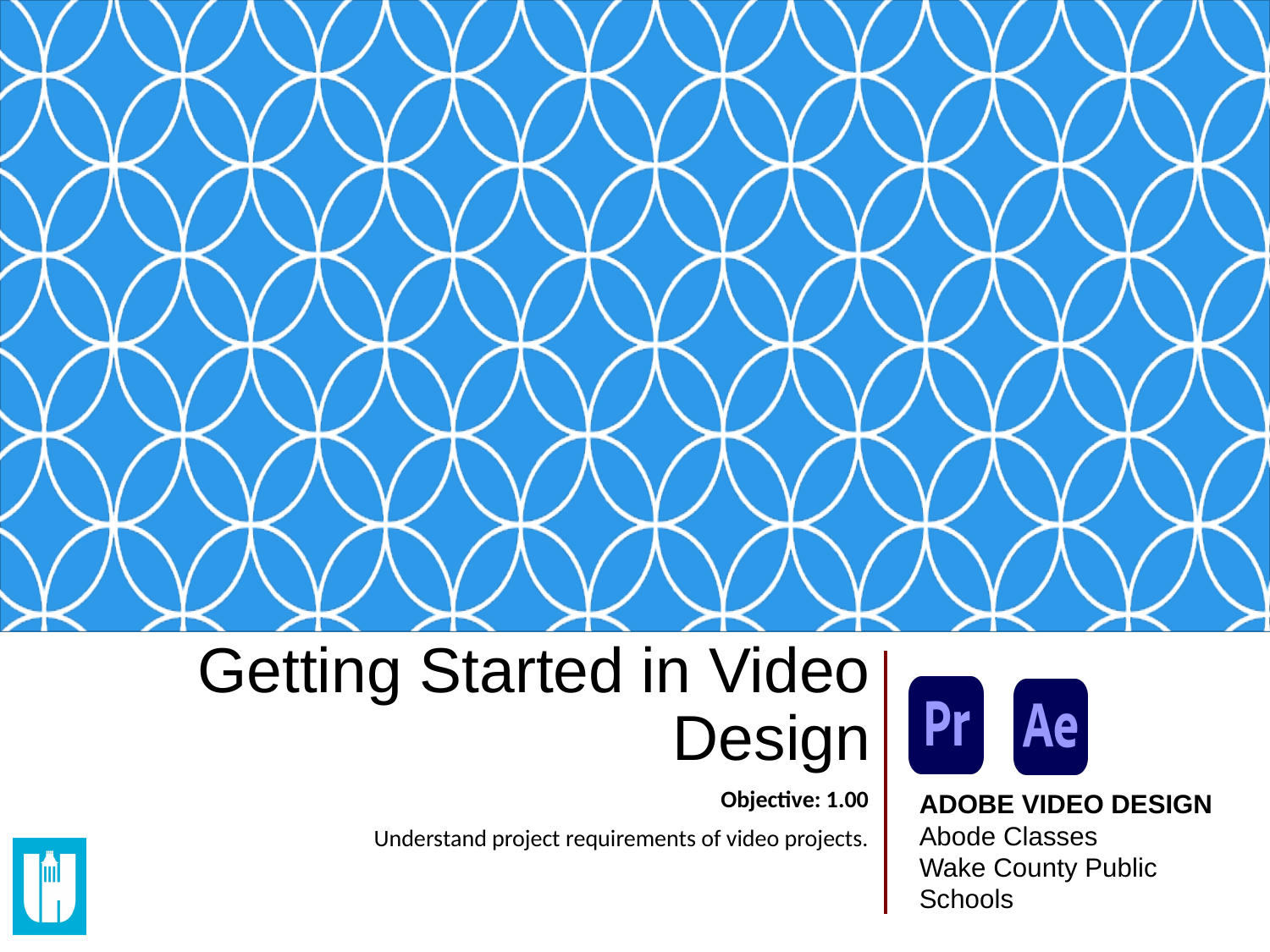

# Getting Started in Video Design
Objective: 1.00
Understand project requirements of video projects.